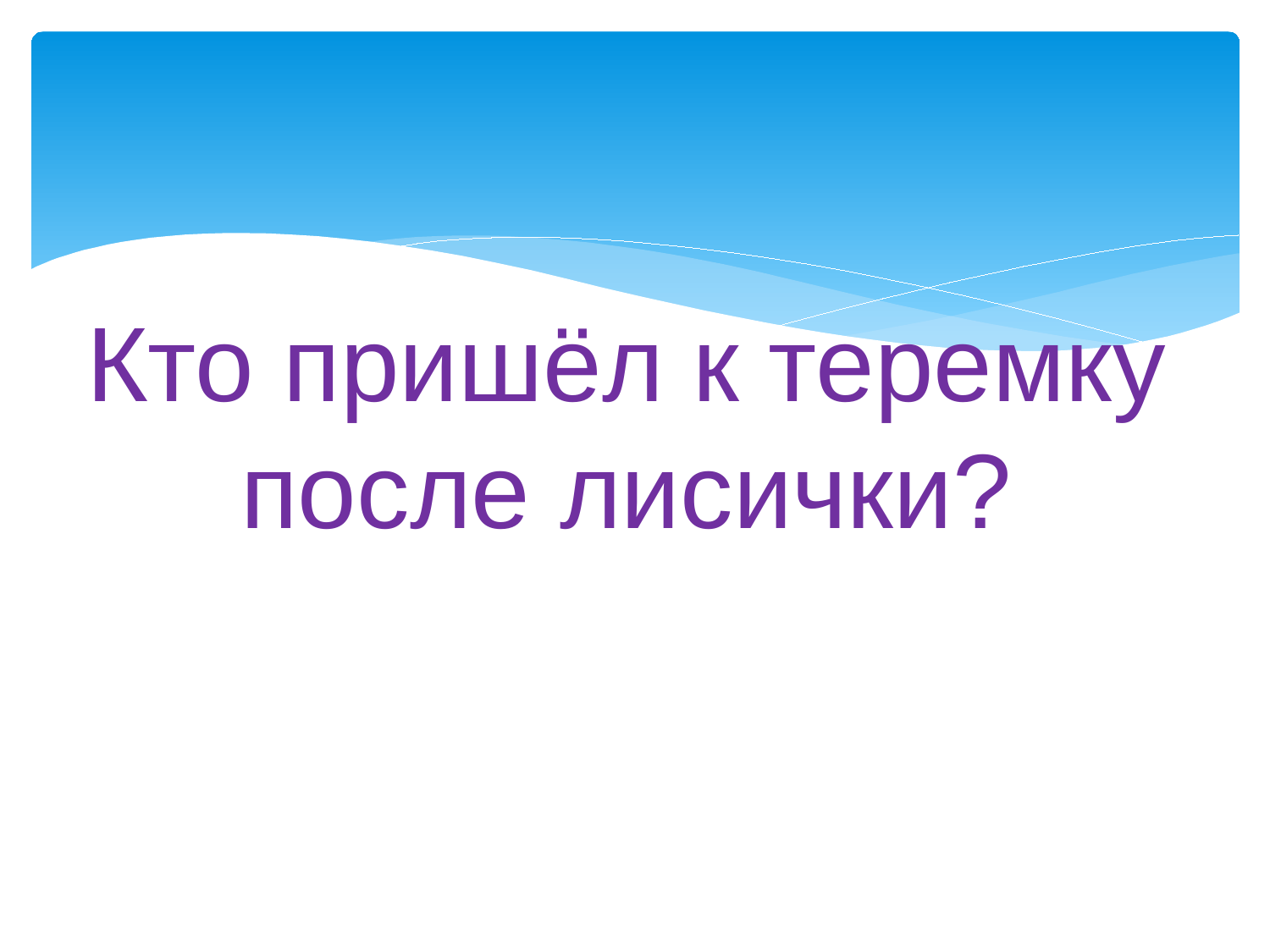

# Кто пришёл к теремку после лисички?